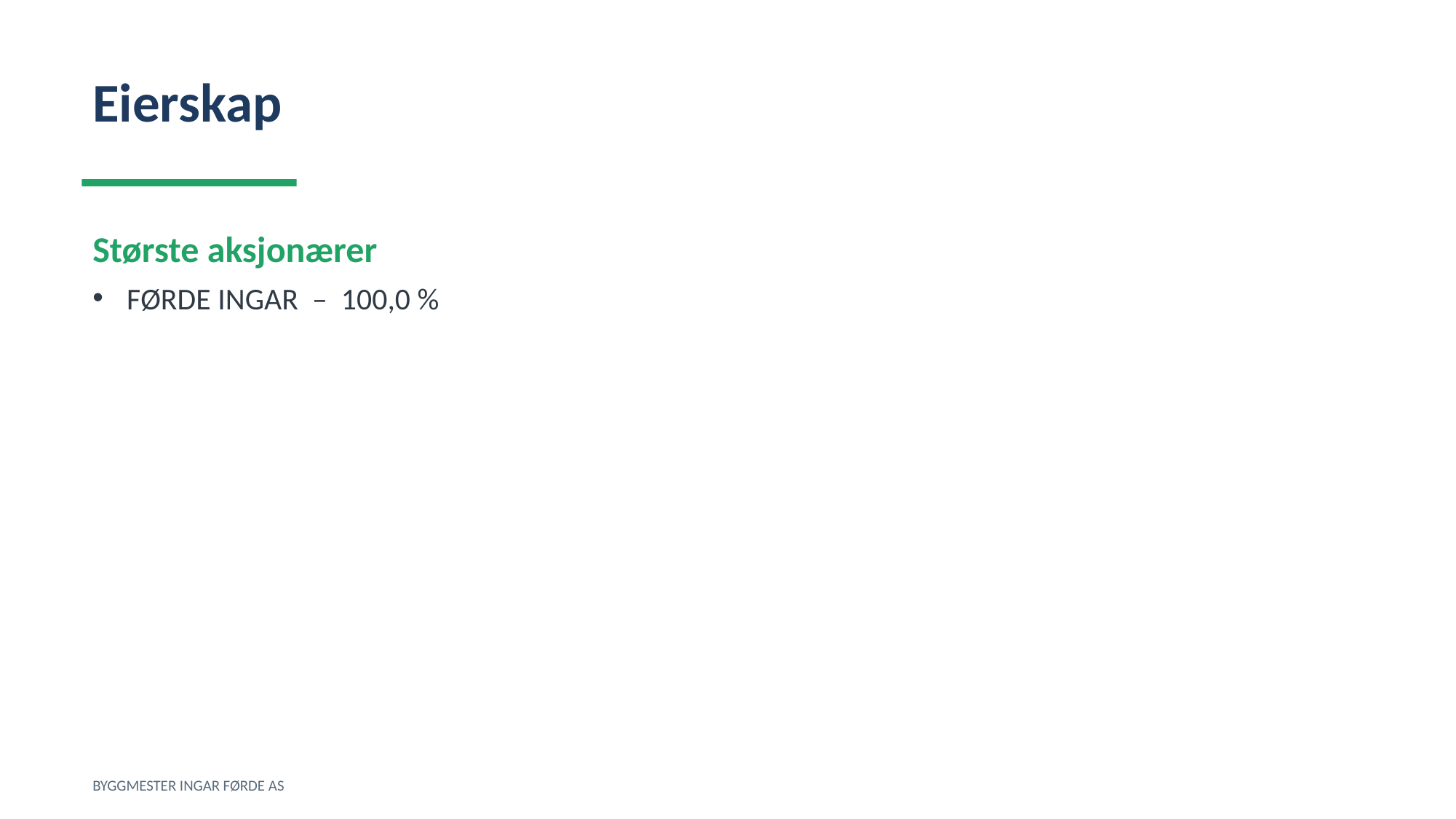

Eierskap

Største aksjonærer
FØRDE INGAR  –  100,0 %
BYGGMESTER INGAR FØRDE AS